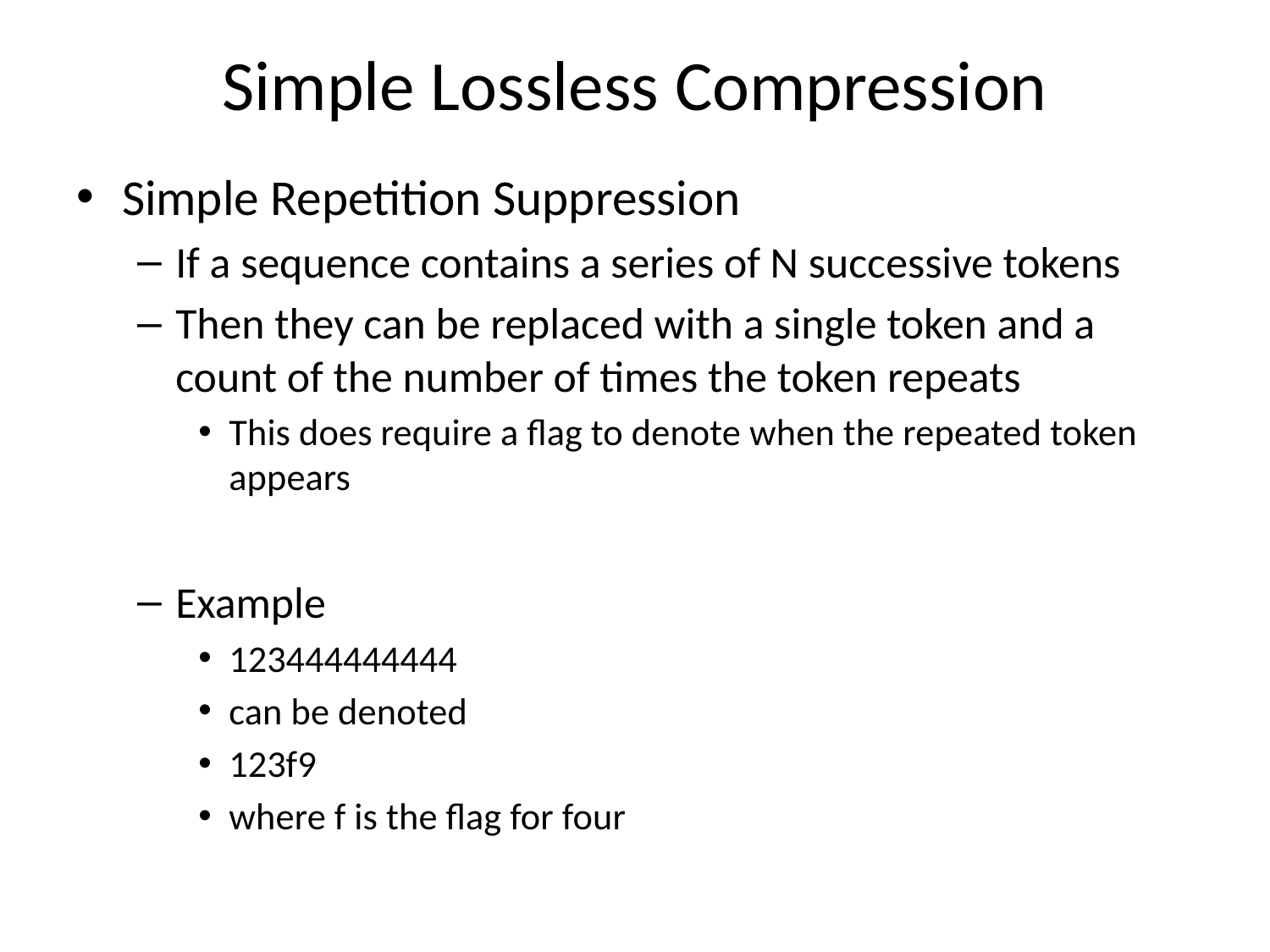

# Simple Lossless Compression
Simple Repetition Suppression
If a sequence contains a series of N successive tokens
Then they can be replaced with a single token and a count of the number of times the token repeats
This does require a flag to denote when the repeated token appears

Example
123444444444
can be denoted
123f9
where f is the flag for four